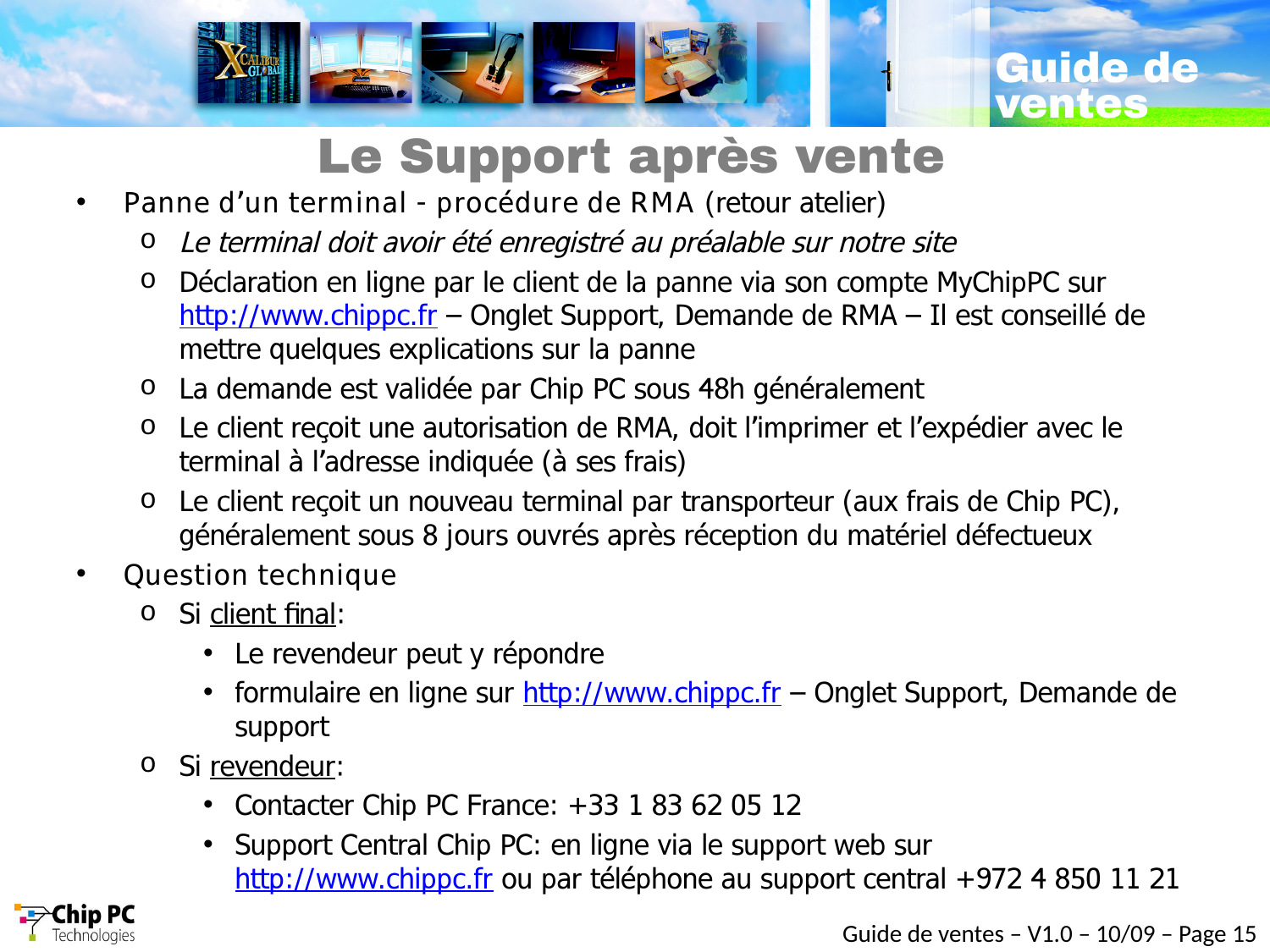

# Le Support après vente
Panne d’un terminal - procédure de RMA (retour atelier)
Le terminal doit avoir été enregistré au préalable sur notre site
Déclaration en ligne par le client de la panne via son compte MyChipPC sur http://www.chippc.fr – Onglet Support, Demande de RMA – Il est conseillé de mettre quelques explications sur la panne
La demande est validée par Chip PC sous 48h généralement
Le client reçoit une autorisation de RMA, doit l’imprimer et l’expédier avec le terminal à l’adresse indiquée (à ses frais)
Le client reçoit un nouveau terminal par transporteur (aux frais de Chip PC), généralement sous 8 jours ouvrés après réception du matériel défectueux
Question technique
Si client final:
Le revendeur peut y répondre
formulaire en ligne sur http://www.chippc.fr – Onglet Support, Demande de support
Si revendeur:
Contacter Chip PC France: +33 1 83 62 05 12
Support Central Chip PC: en ligne via le support web sur http://www.chippc.fr ou par téléphone au support central +972 4 850 11 21
Guide de ventes – V1.0 – 10/09 – Page 15